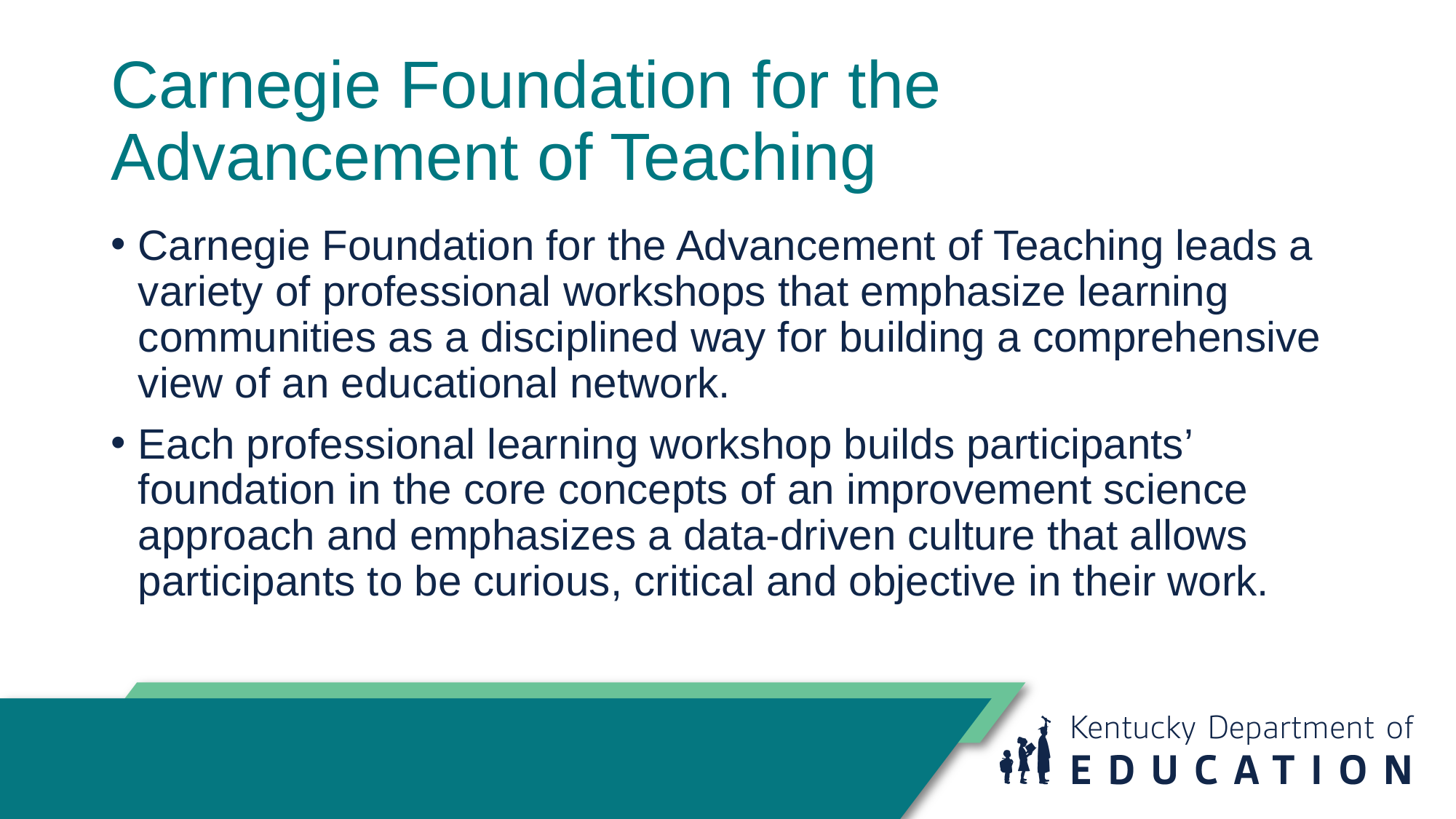

# Carnegie Foundation for the Advancement of Teaching
Carnegie Foundation for the Advancement of Teaching leads a variety of professional workshops that emphasize learning communities as a disciplined way for building a comprehensive view of an educational network.
Each professional learning workshop builds participants’ foundation in the core concepts of an improvement science approach and emphasizes a data-driven culture that allows participants to be curious, critical and objective in their work.